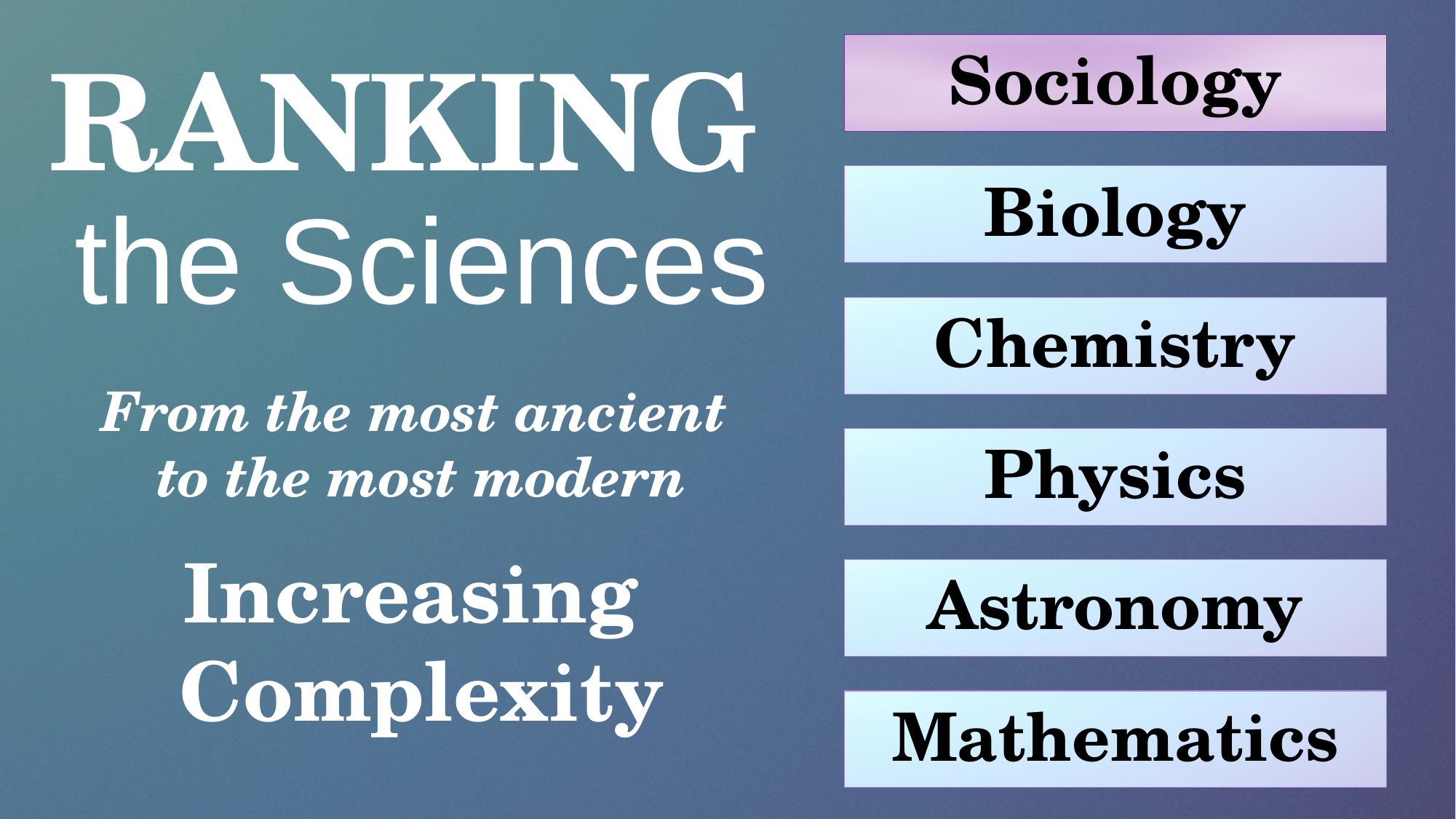

Sociology
# RANKING the Sciences
Biology
Chemistry
From the most ancient
to the most modern

Increasing
Complexity
Physics
Astronomy
Mathematics